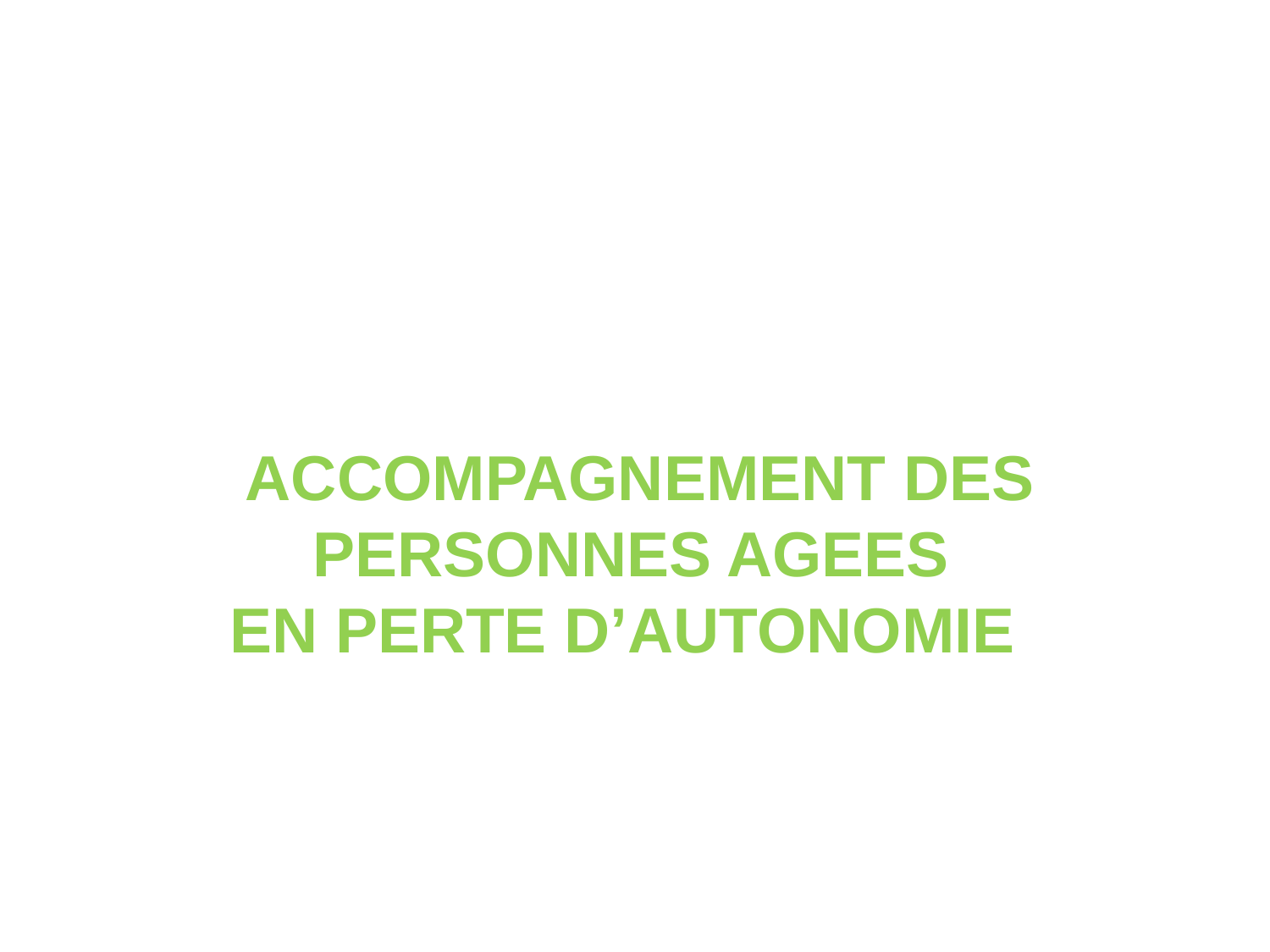

#
ACCOMPAGNEMENT DES PERSONNES AGEES
EN PERTE D’AUTONOMIE